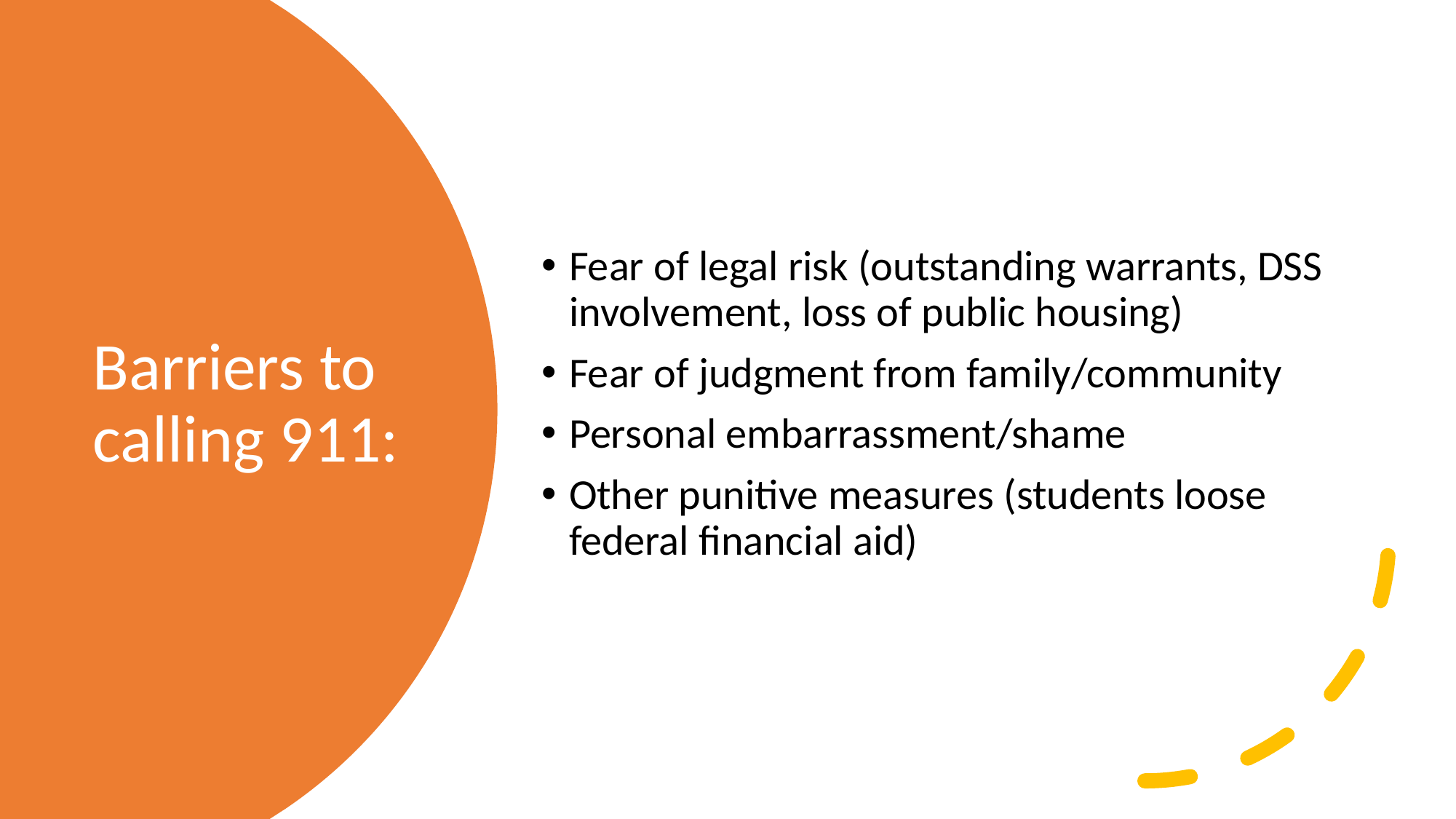

Fear of legal risk (outstanding warrants, DSS involvement, loss of public housing)
Fear of judgment from family/community
Personal embarrassment/shame
Other punitive measures (students loose federal financial aid)
# Barriers to calling 911: